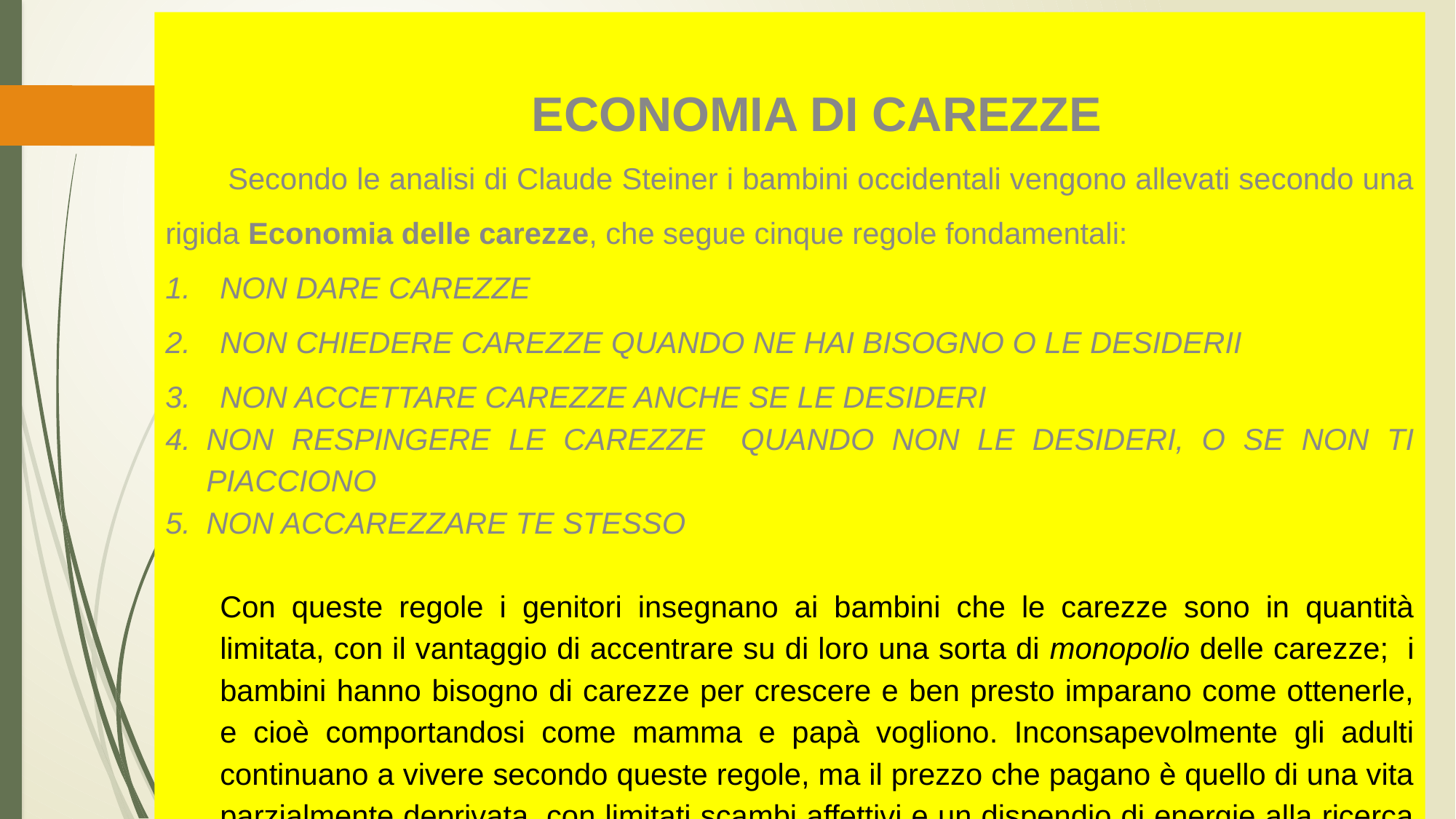

ECONOMIA DI CAREZZE
 Secondo le analisi di Claude Steiner i bambini occidentali vengono allevati secondo una rigida Economia delle carezze, che segue cinque regole fondamentali:
NON DARE CAREZZE
NON CHIEDERE CAREZZE QUANDO NE HAI BISOGNO O LE DESIDERII
NON ACCETTARE CAREZZE ANCHE SE LE DESIDERI
NON RESPINGERE LE CAREZZE  QUANDO NON LE DESIDERI, O SE NON TI PIACCIONO
NON ACCAREZZARE TE STESSO

Con queste regole i genitori insegnano ai bambini che le carezze sono in quantità limitata, con il vantaggio di accentrare su di loro una sorta di monopolio delle carezze;  i bambini hanno bisogno di carezze per crescere e ben presto imparano come ottenerle, e cioè comportandosi come mamma e papà vogliono. Inconsapevolmente gli adulti continuano a vivere secondo queste regole, ma il prezzo che pagano è quello di una vita parzialmente deprivata, con limitati scambi affettivi e un dispendio di energie alla ricerca di carezze ritenute erroneamente esigue. In tal modo il nostro bisogno di riconoscimento rischia perennemente di rimanere insoddisfatto.